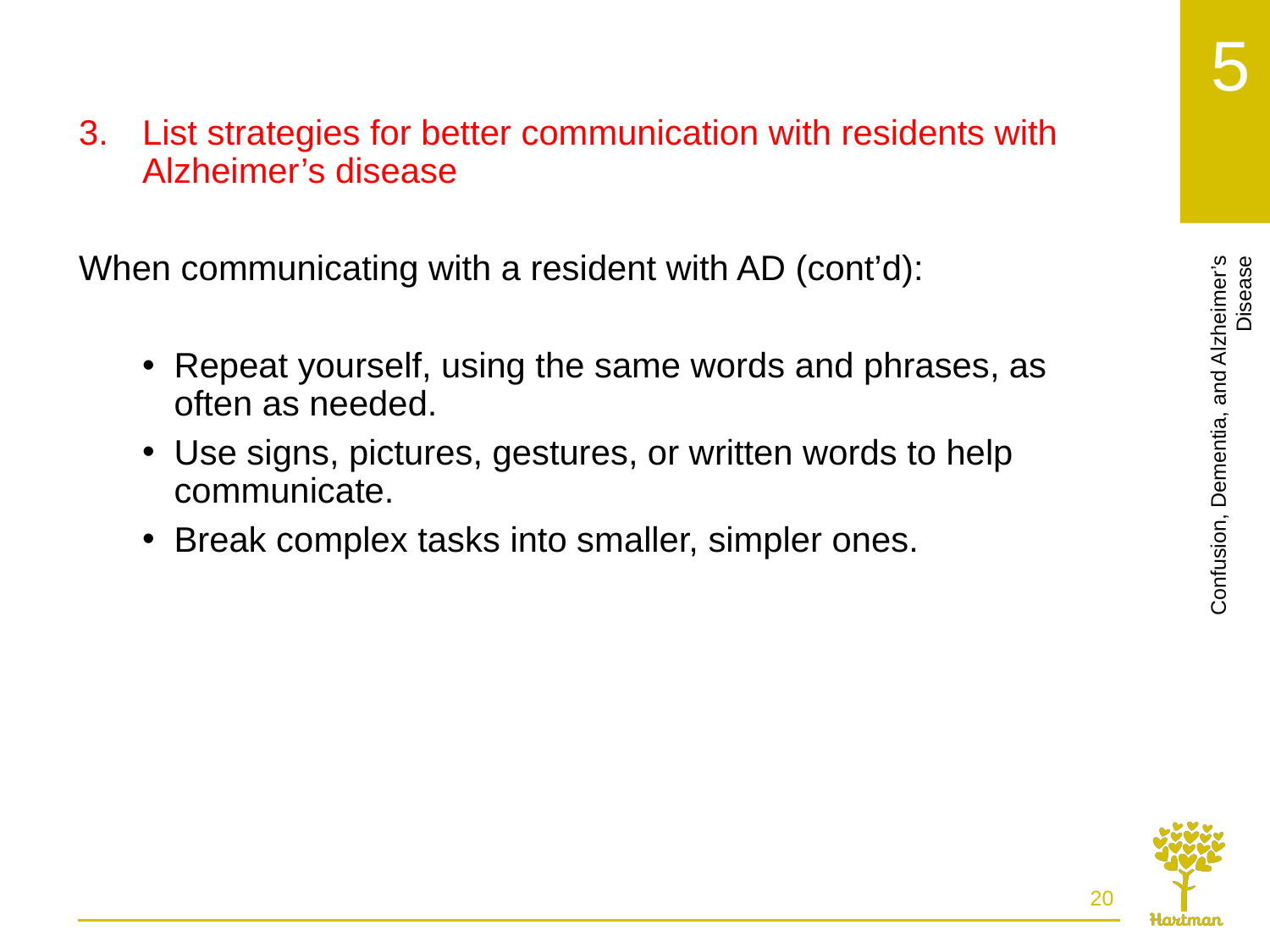

# LO3, content 2
List strategies for better communication with residents with Alzheimer’s disease

When communicating with a resident with AD (cont’d):

Repeat yourself, using the same words and phrases, as often as needed.
Use signs, pictures, gestures, or written words to help communicate.
Break complex tasks into smaller, simpler ones.

20